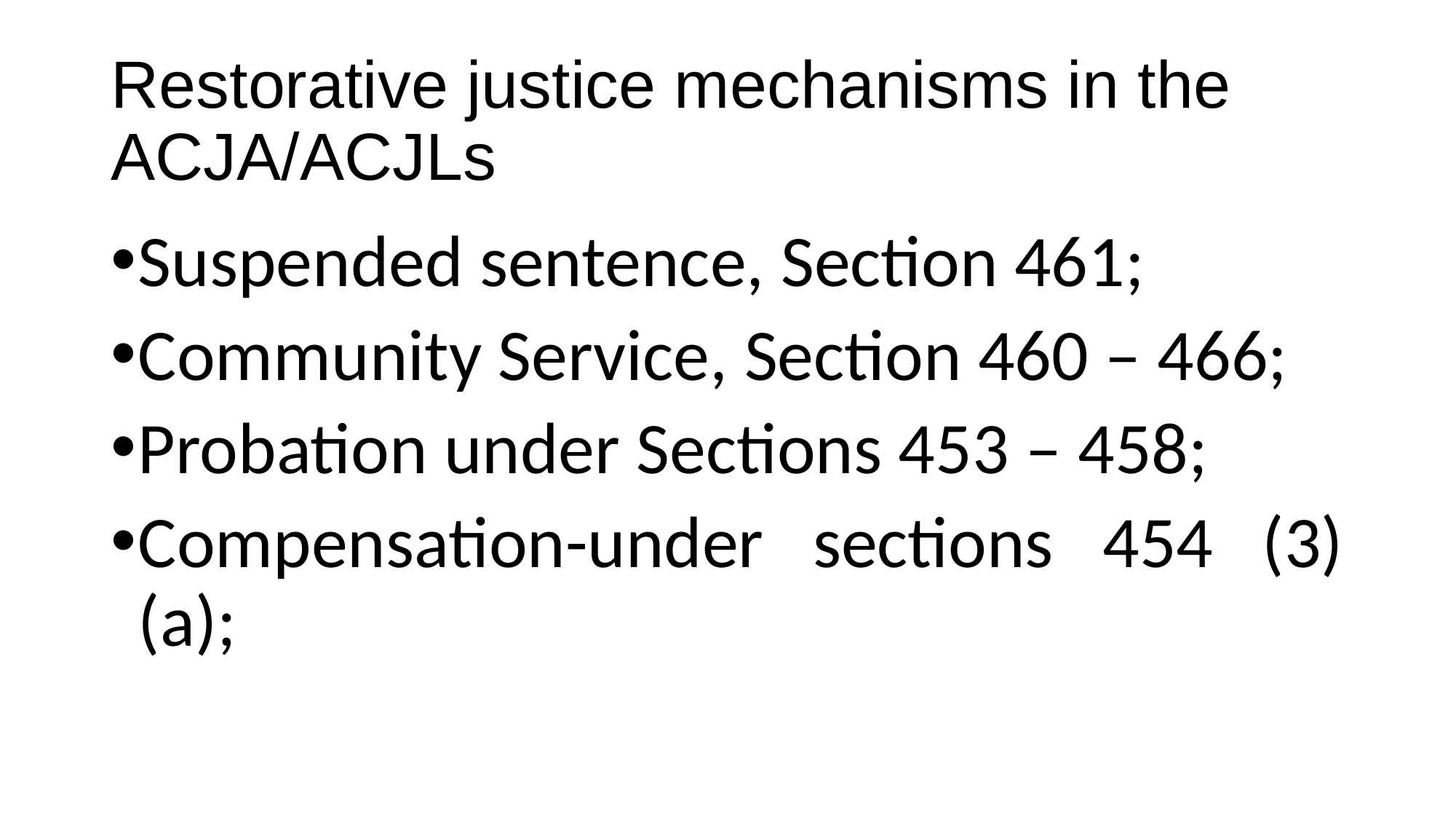

# Restorative justice mechanisms in the ACJA/ACJLs
Suspended sentence, Section 461;
Community Service, Section 460 – 466;
Probation under Sections 453 – 458;
Compensation-under sections 454 (3) (a);